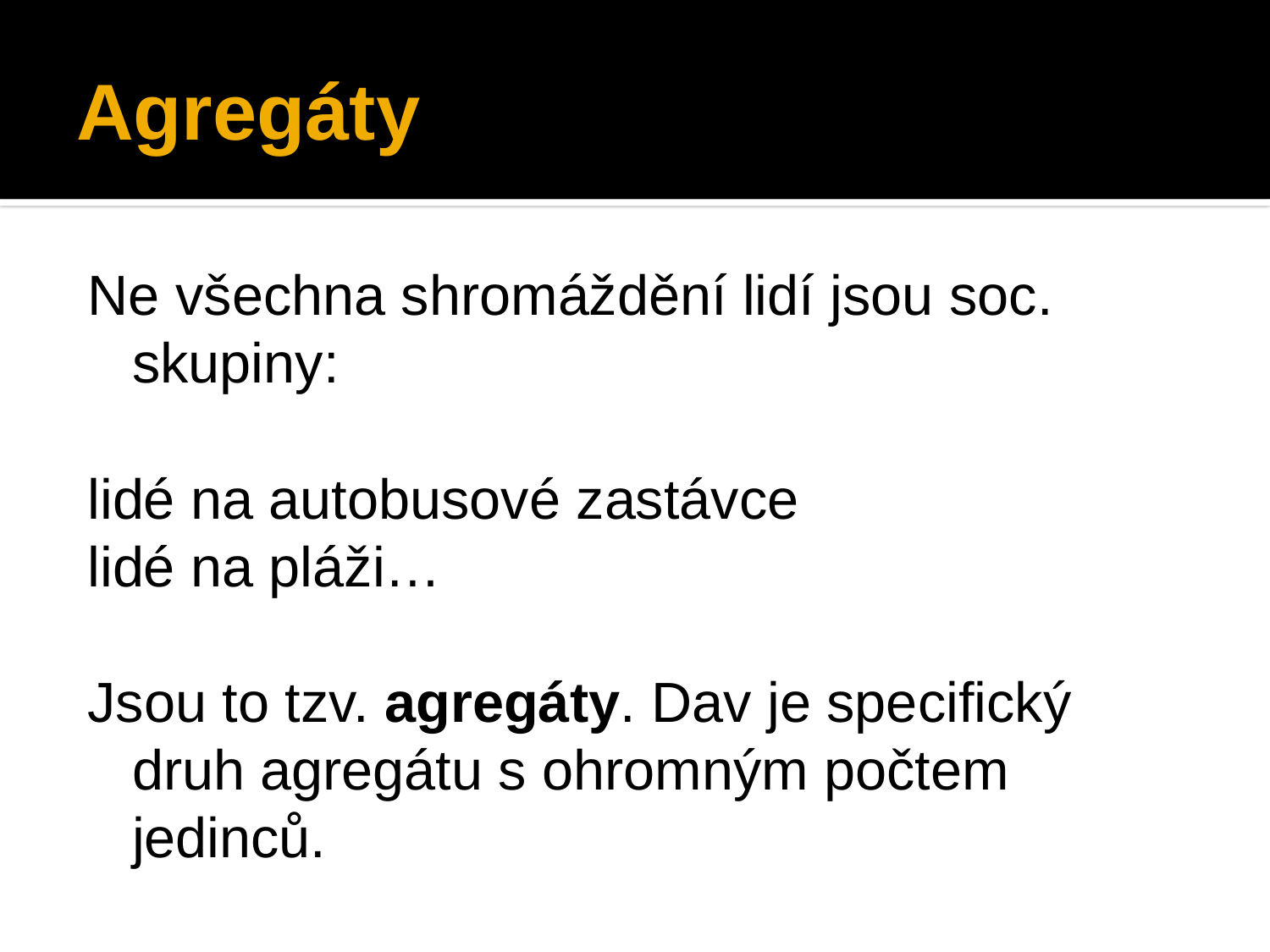

# Agregáty
Ne všechna shromáždění lidí jsou soc. skupiny:

lidé na autobusové zastávce
lidé na pláži…

Jsou to tzv. agregáty. Dav je specifický druh agregátu s ohromným počtem jedinců.